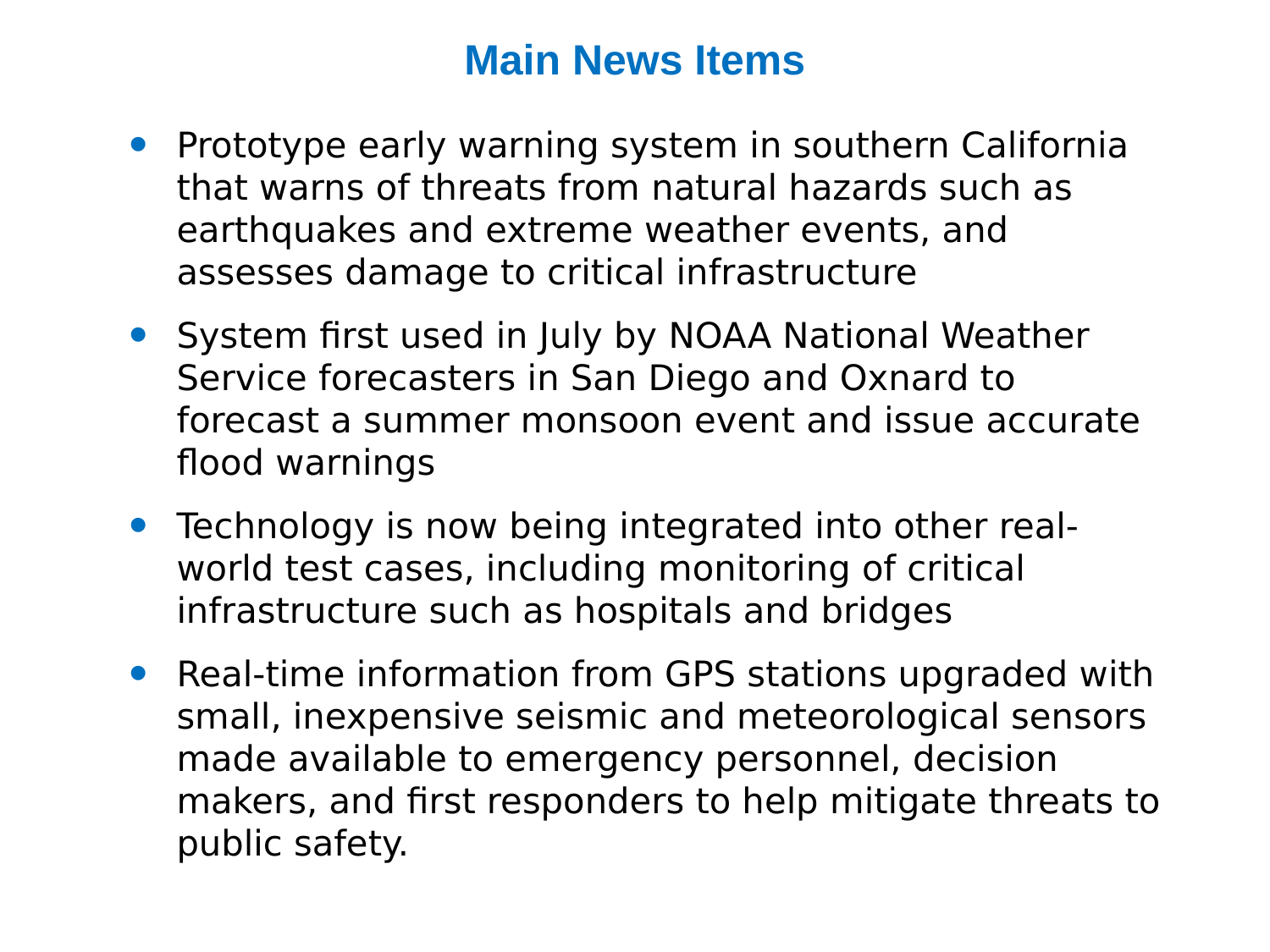

# Main News Items
Prototype early warning system in southern California that warns of threats from natural hazards such as earthquakes and extreme weather events, and assesses damage to critical infrastructure
System first used in July by NOAA National Weather Service forecasters in San Diego and Oxnard to forecast a summer monsoon event and issue accurate flood warnings
Technology is now being integrated into other real-world test cases, including monitoring of critical infrastructure such as hospitals and bridges
Real-time information from GPS stations upgraded with small, inexpensive seismic and meteorological sensors made available to emergency personnel, decision makers, and first responders to help mitigate threats to public safety.